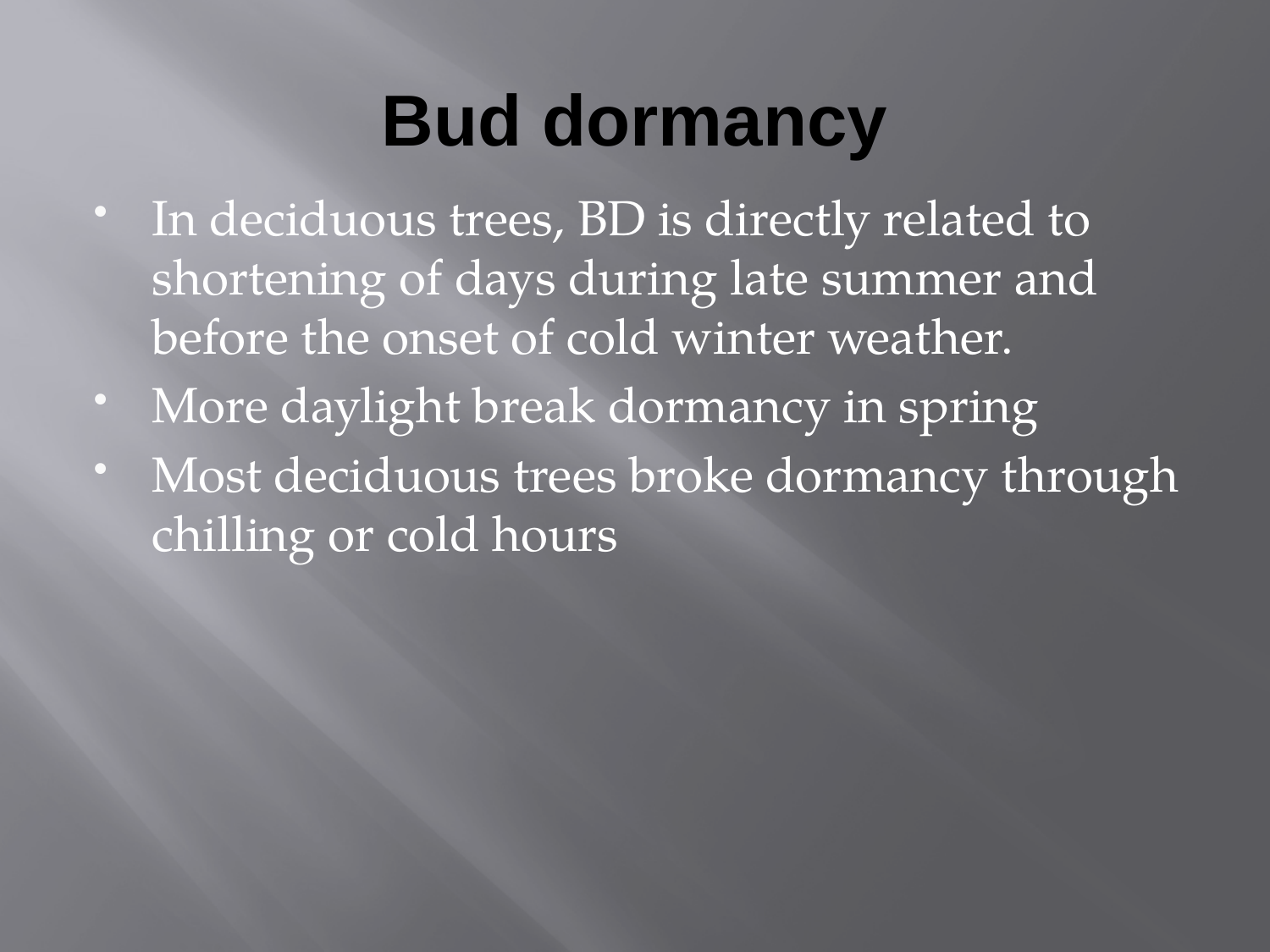

# Bud dormancy
In deciduous trees, BD is directly related to shortening of days during late summer and before the onset of cold winter weather.
More daylight break dormancy in spring
Most deciduous trees broke dormancy through chilling or cold hours